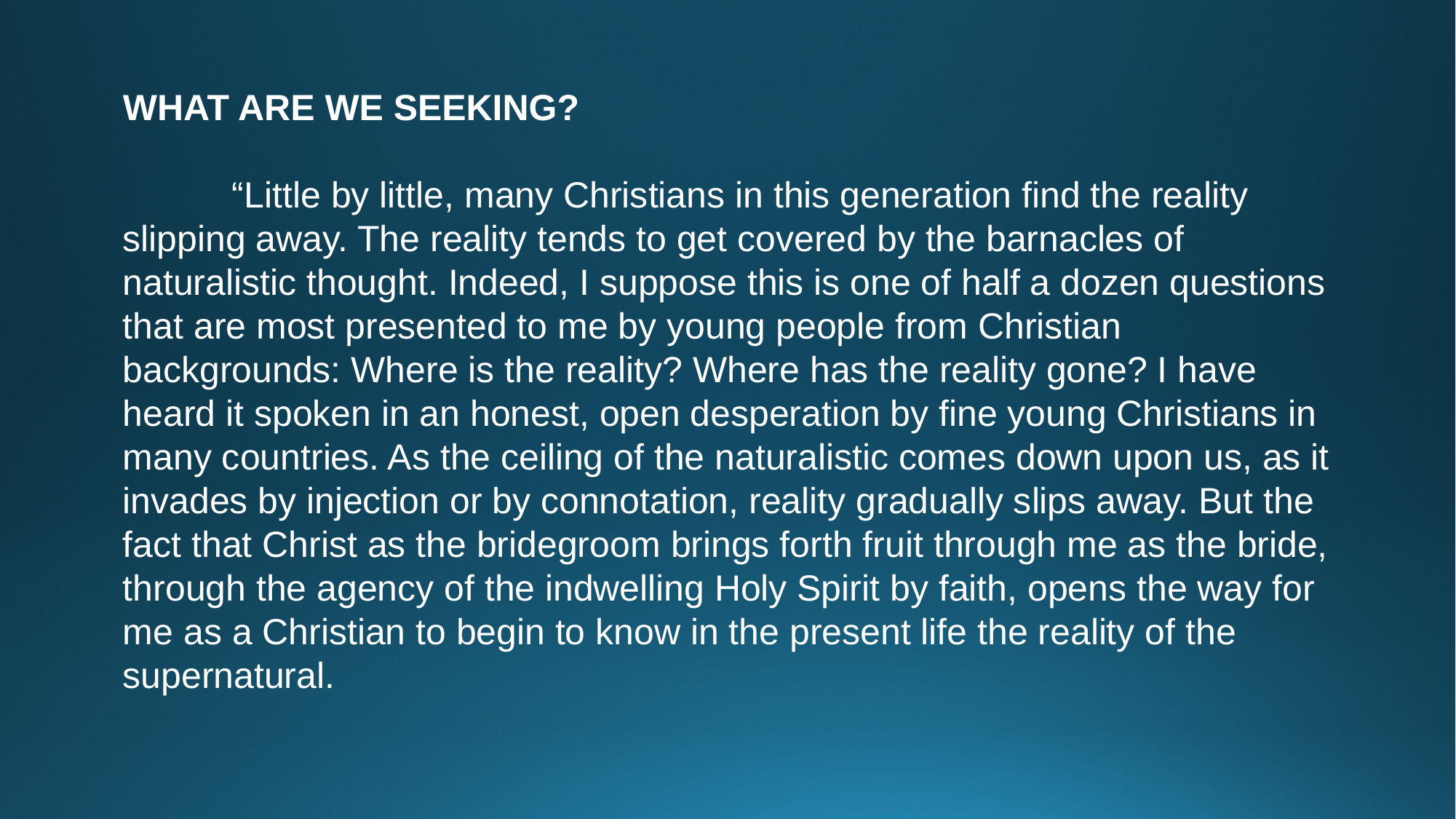

WHAT ARE WE SEEKING?

	“Little by little, many Christians in this generation find the reality slipping away. The reality tends to get covered by the barnacles of naturalistic thought. Indeed, I suppose this is one of half a dozen questions that are most presented to me by young people from Christian backgrounds: Where is the reality? Where has the reality gone? I have heard it spoken in an honest, open desperation by fine young Christians in many countries. As the ceiling of the naturalistic comes down upon us, as it invades by injection or by connotation, reality gradually slips away. But the fact that Christ as the bridegroom brings forth fruit through me as the bride, through the agency of the indwelling Holy Spirit by faith, opens the way for me as a Christian to begin to know in the present life the reality of the supernatural.